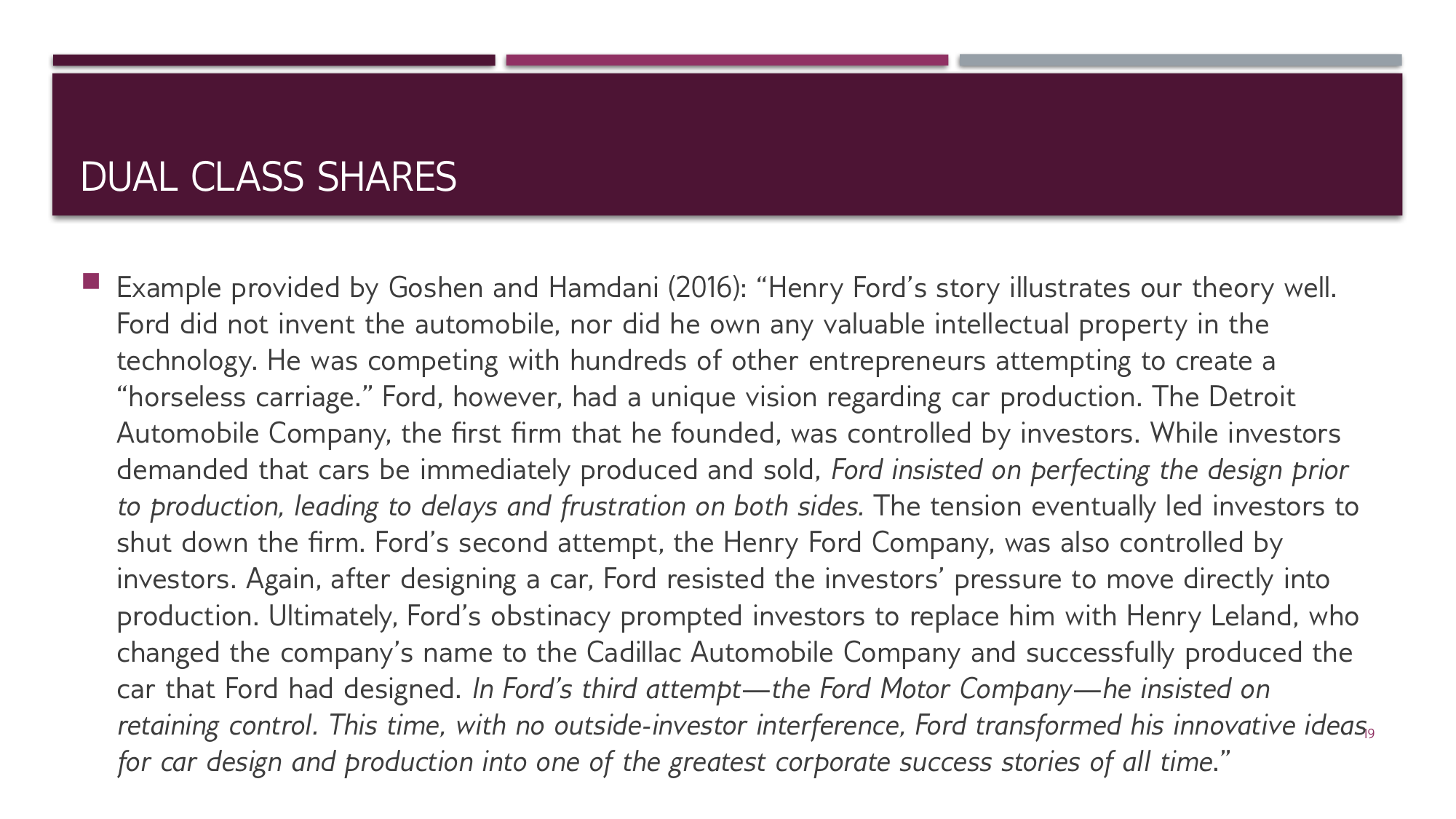

# Dual class shares
Example provided by Goshen and Hamdani (2016): “Henry Ford’s story illustrates our theory well. Ford did not invent the automobile, nor did he own any valuable intellectual property in the technology. He was competing with hundreds of other entrepreneurs attempting to create a “horseless carriage.” Ford, however, had a unique vision regarding car production. The Detroit Automobile Company, the first firm that he founded, was controlled by investors. While investors demanded that cars be immediately produced and sold, Ford insisted on perfecting the design prior to production, leading to delays and frustration on both sides. The tension eventually led investors to shut down the firm. Ford’s second attempt, the Henry Ford Company, was also controlled by investors. Again, after designing a car, Ford resisted the investors’ pressure to move directly into production. Ultimately, Ford’s obstinacy prompted investors to replace him with Henry Leland, who changed the company’s name to the Cadillac Automobile Company and successfully produced the car that Ford had designed. In Ford’s third attempt—the Ford Motor Company—he insisted on retaining control. This time, with no outside-investor interference, Ford transformed his innovative ideas for car design and production into one of the greatest corporate success stories of all time.”
19